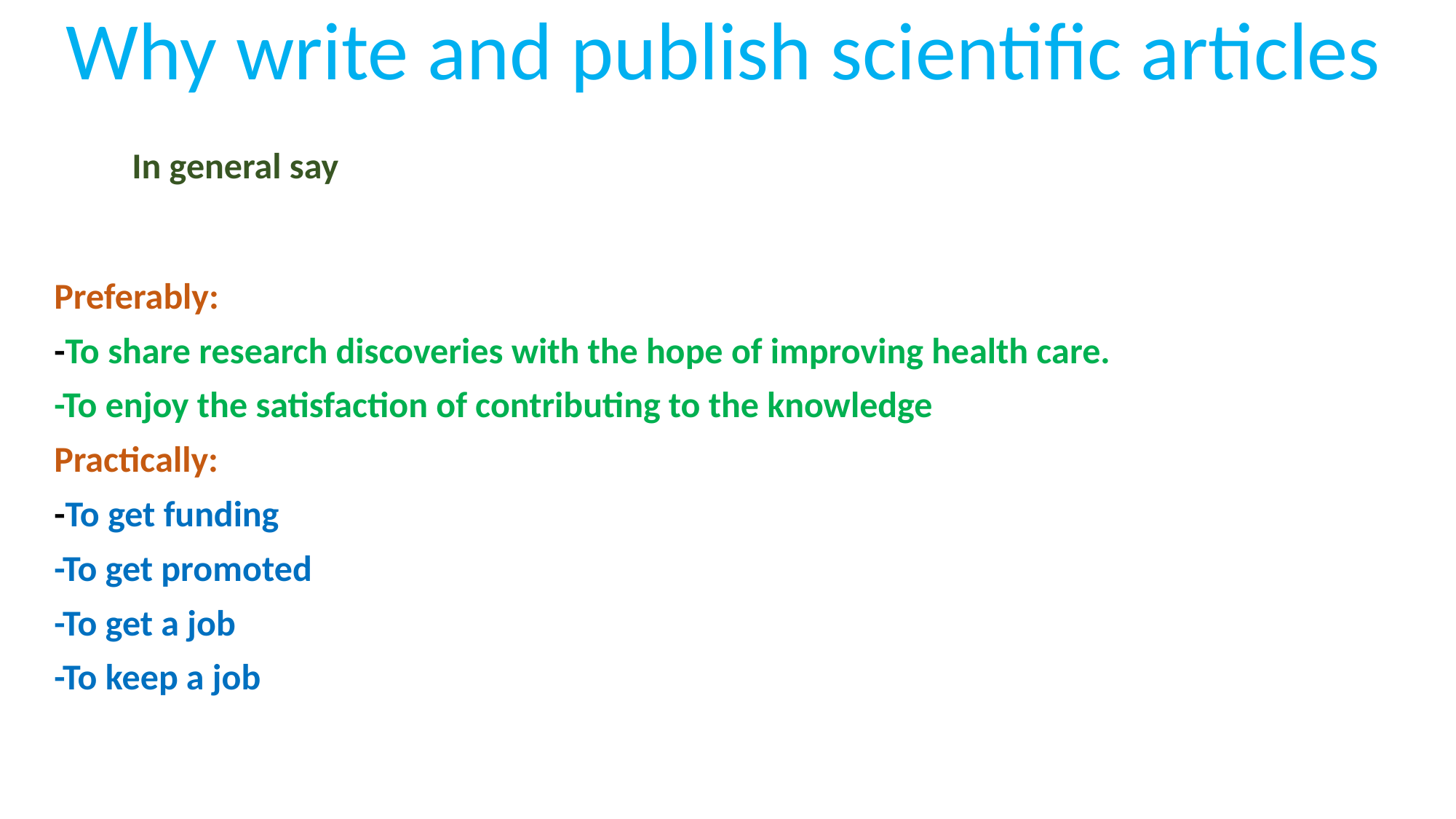

# Why write and publish scientific articles
In general say
Preferably:
-To share research discoveries with the hope of improving health care.
-To enjoy the satisfaction of contributing to the knowledge
Practically:
-To get funding
-To get promoted
-To get a job
-To keep a job